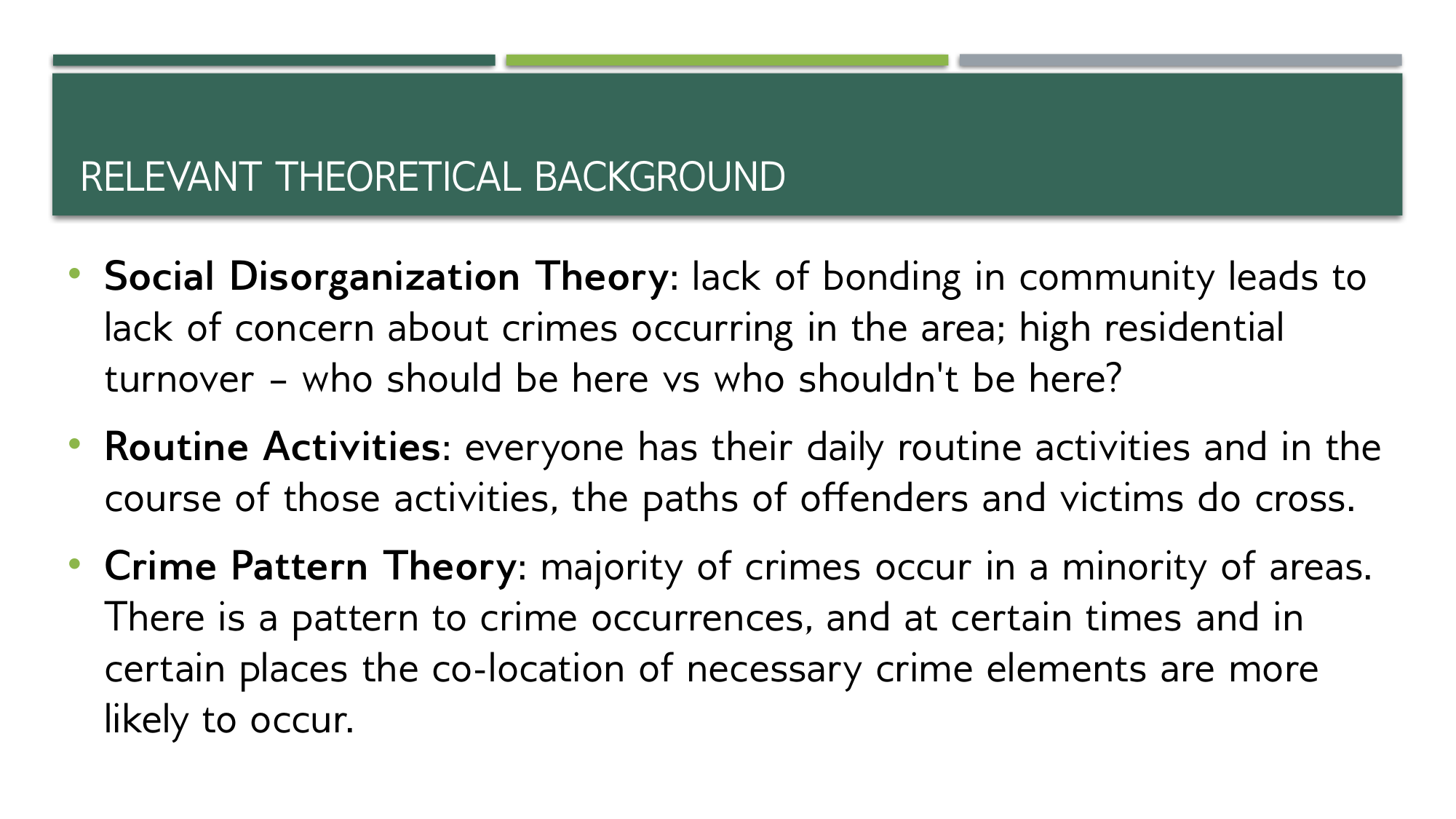

# Relevant Theoretical background
Social Disorganization Theory: lack of bonding in community leads to lack of concern about crimes occurring in the area; high residential turnover – who should be here vs who shouldn't be here?
Routine Activities: everyone has their daily routine activities and in the course of those activities, the paths of offenders and victims do cross.
Crime Pattern Theory: majority of crimes occur in a minority of areas. There is a pattern to crime occurrences, and at certain times and in certain places the co-location of necessary crime elements are more likely to occur.